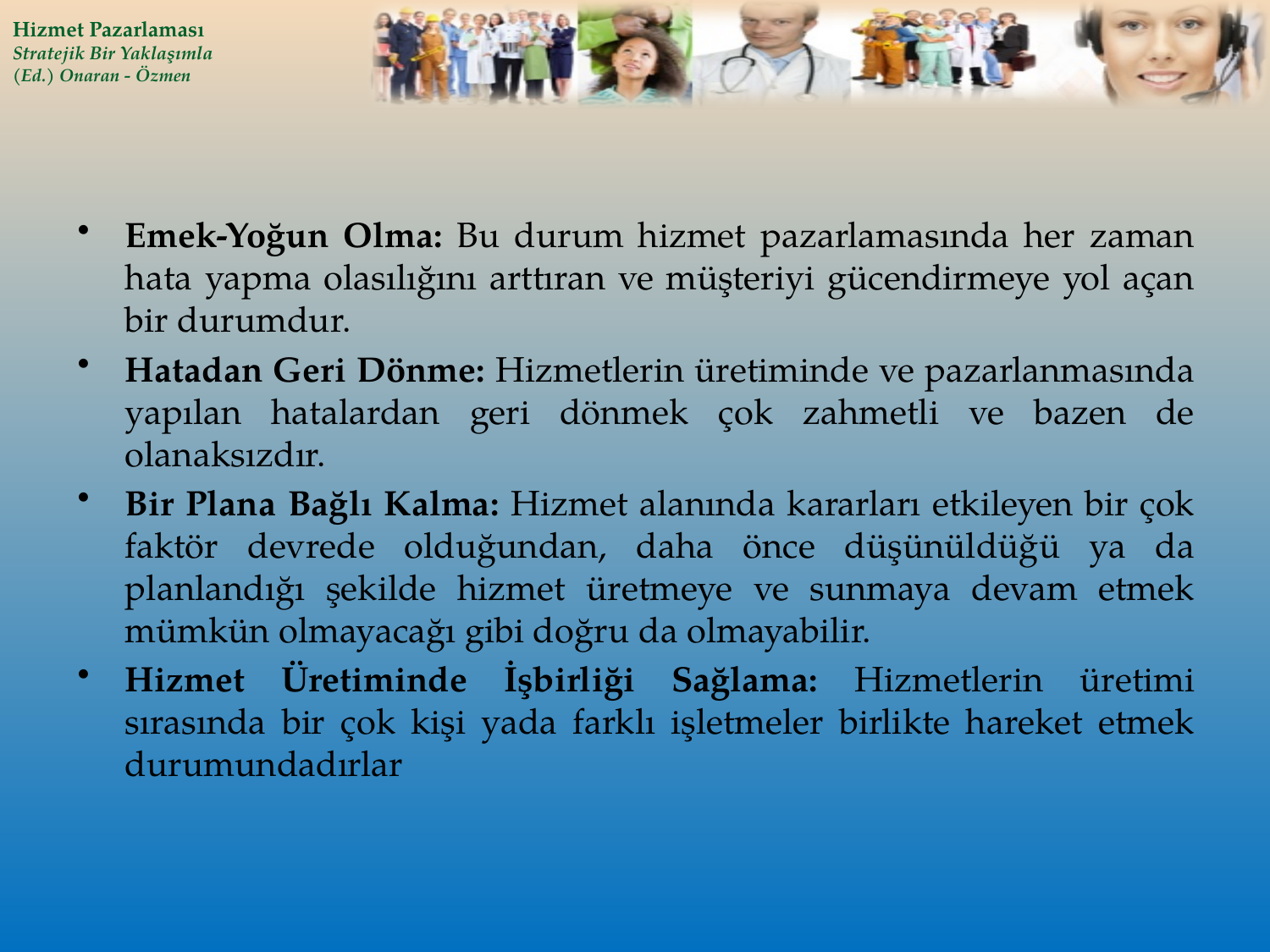

Emek-Yoğun Olma: Bu durum hizmet pazarlamasında her zaman hata yapma olasılığını arttıran ve müşteriyi gücendirmeye yol açan bir durumdur.
Hatadan Geri Dönme: Hizmetlerin üretiminde ve pazarlanmasında yapılan hatalardan geri dönmek çok zahmetli ve bazen de olanaksızdır.
Bir Plana Bağlı Kalma: Hizmet alanında kararları etkileyen bir çok faktör devrede olduğundan, daha önce düşünüldüğü ya da planlandığı şekilde hizmet üretmeye ve sunmaya devam etmek mümkün olmayacağı gibi doğru da olmayabilir.
Hizmet Üretiminde İşbirliği Sağlama: Hizmetlerin üretimi sırasında bir çok kişi yada farklı işletmeler birlikte hareket etmek durumundadırlar